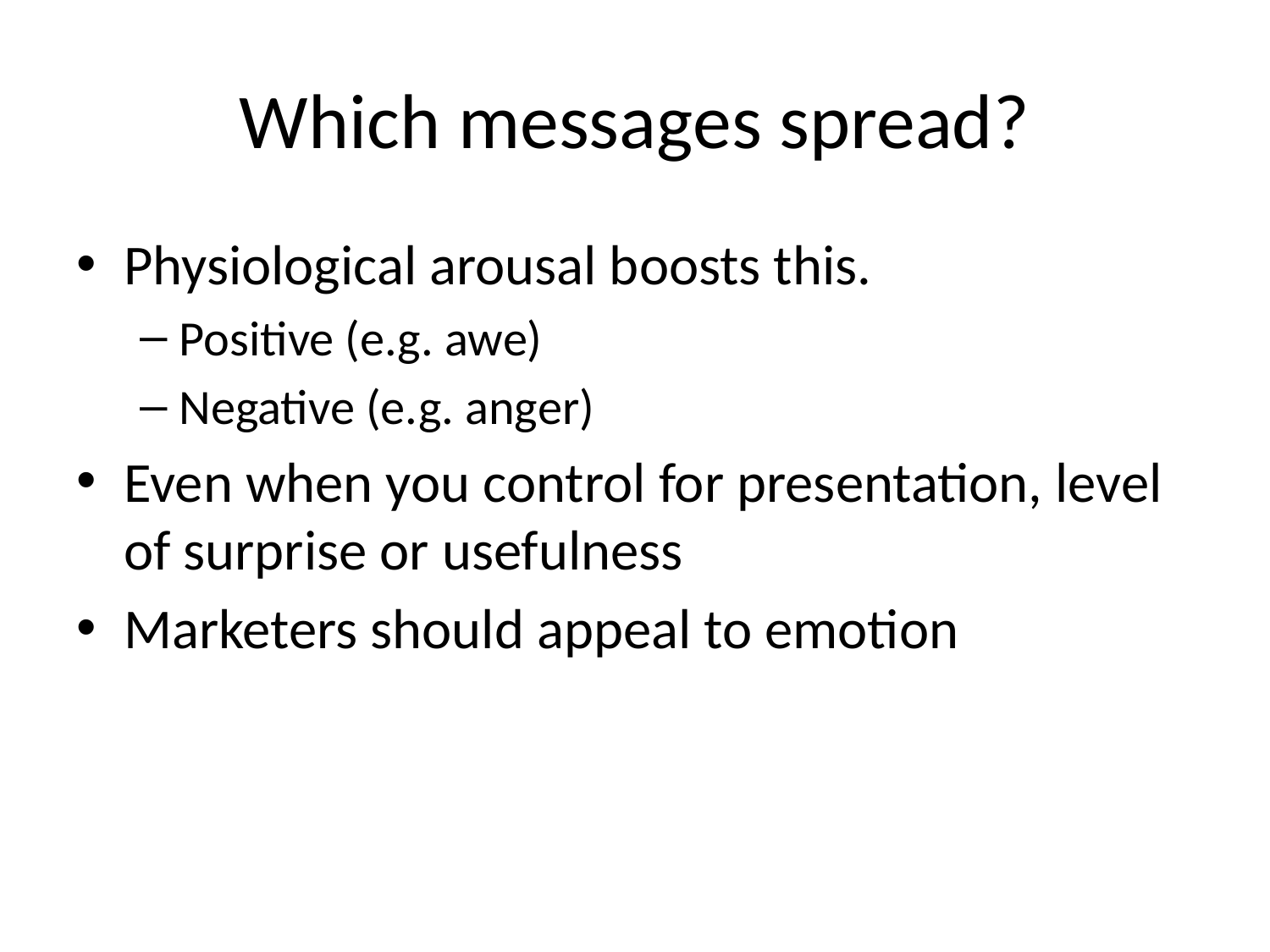

# Which messages spread?
Physiological arousal boosts this.
Positive (e.g. awe)
Negative (e.g. anger)
Even when you control for presentation, level of surprise or usefulness
Marketers should appeal to emotion